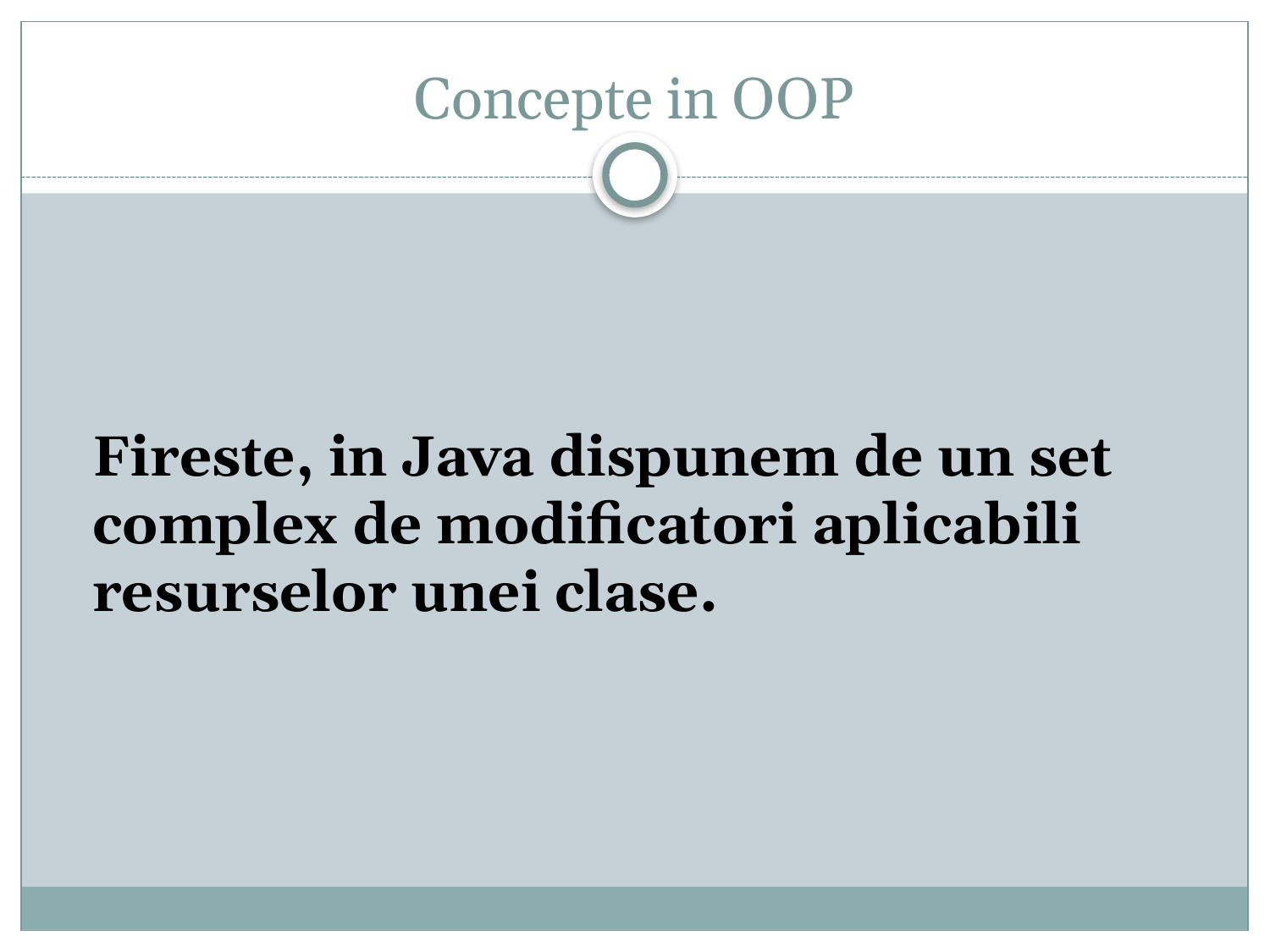

# Concepte in OOP

	Fireste, in Java dispunem de un set complex de modificatori aplicabili resurselor unei clase.